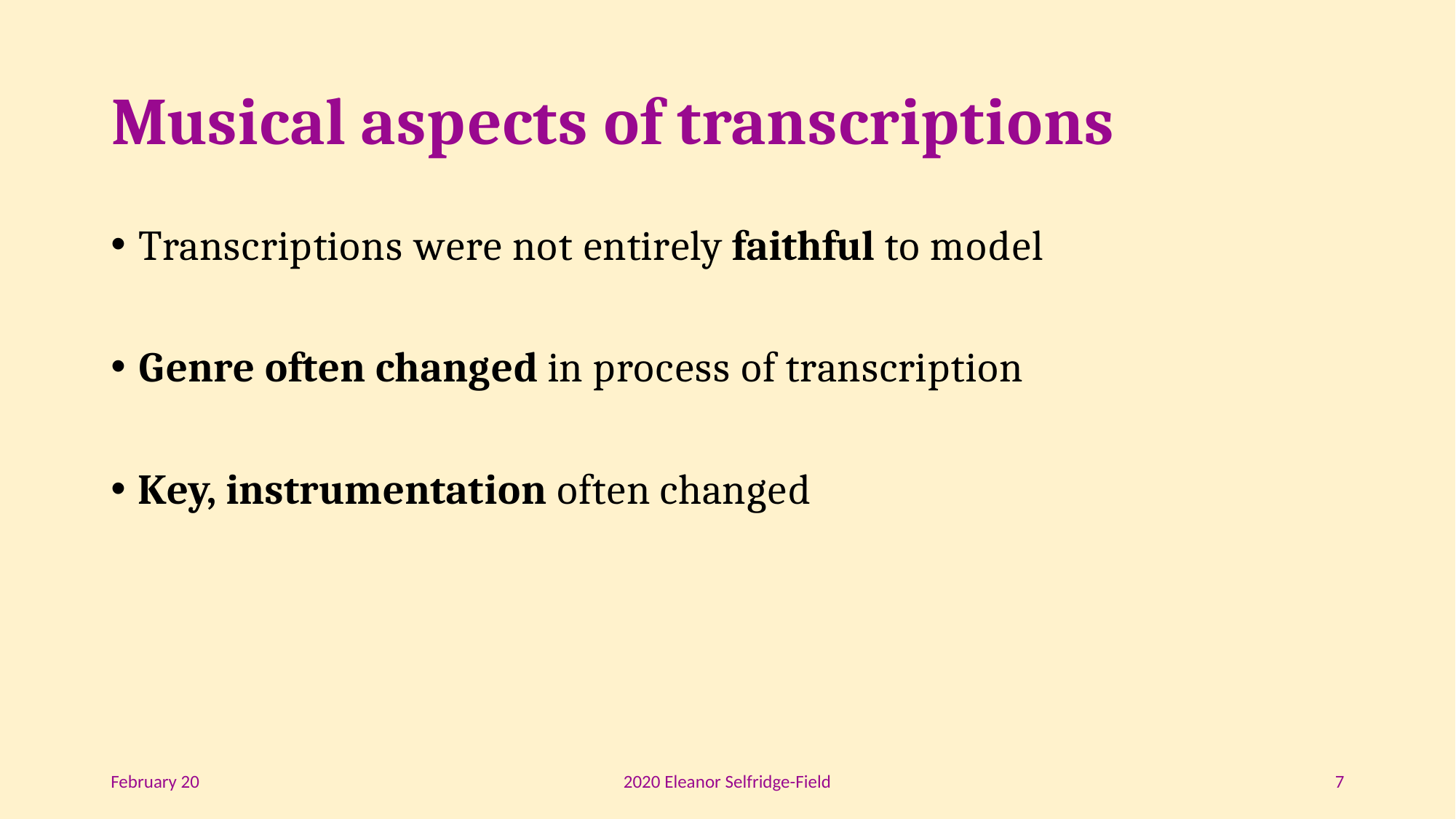

# Musical aspects of transcriptions
Transcriptions were not entirely faithful to model

Genre often changed in process of transcription

Key, instrumentation often changed

February 20
2020 Eleanor Selfridge-Field
7